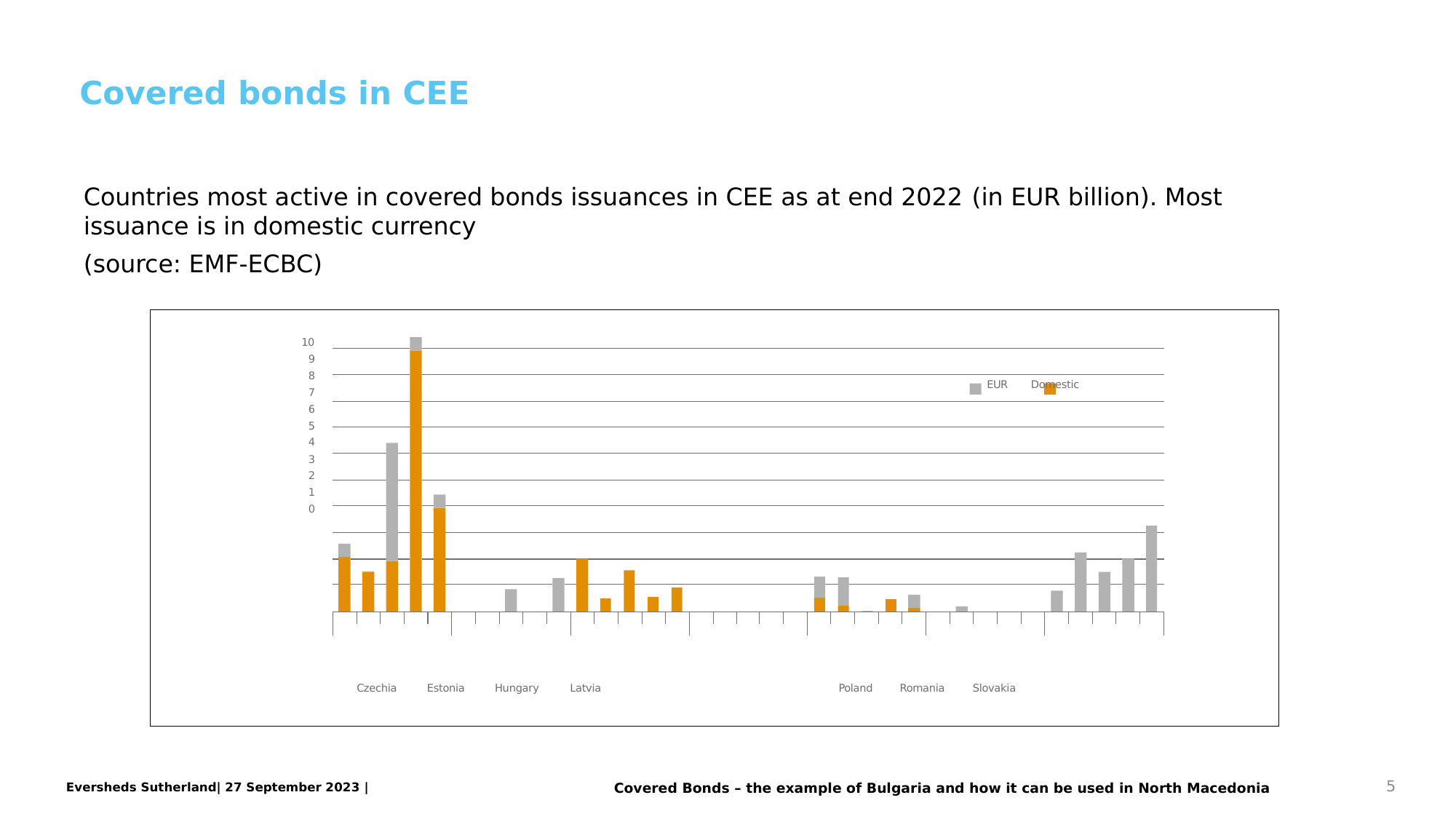

# Covered bonds in CEE
Countries most active in covered bonds issuances in CEE as at end 2022 (in EUR billion). Most issuance is in domestic currency
(source: EMF-ECBC)

10
9
8
7
6
5
4
3
2
1
0

EUR	Domestic

Czechia	Estonia	Hungary	Latvia
Poland	Romania	Slovakia

5
Covered Bonds – the example of Bulgaria and how it can be used in North Macedonia